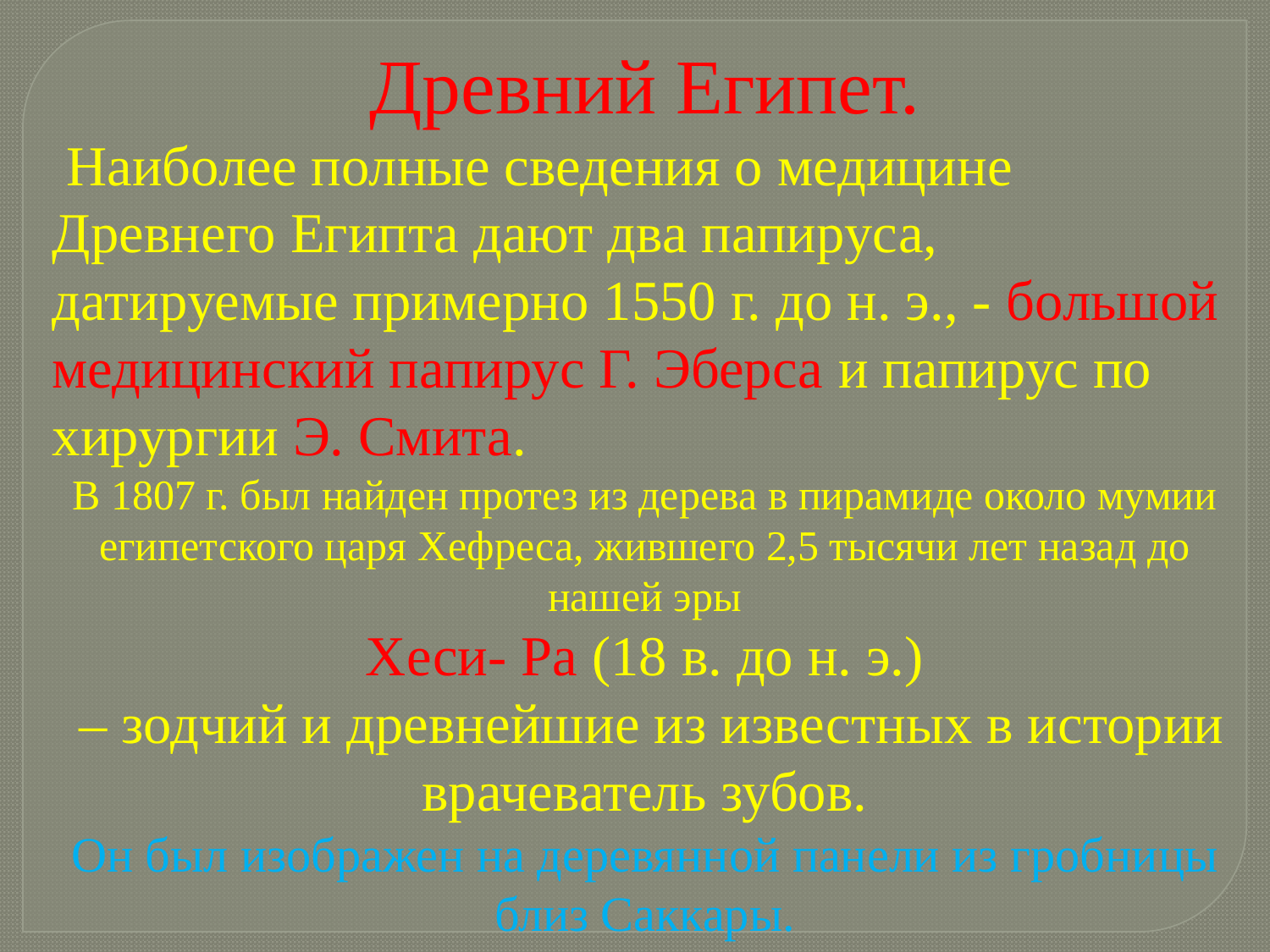

Древний Египет.
 Наиболее полные сведения о медицине Древнего Египта дают два папируса, датируемые примерно 1550 г. до н. э., - большой медицинский папирус Г. Эберса и папирус по хирургии Э. Смита.
В 1807 г. был найден протез из дерева в пирамиде около мумии египетского царя Хефреса, жившего 2,5 тысячи лет назад до нашей эры
Хеси- Ра (18 в. до н. э.)
 – зодчий и древнейшие из известных в истории врачеватель зубов.
Он был изображен на деревянной панели из гробницы близ Саккары.